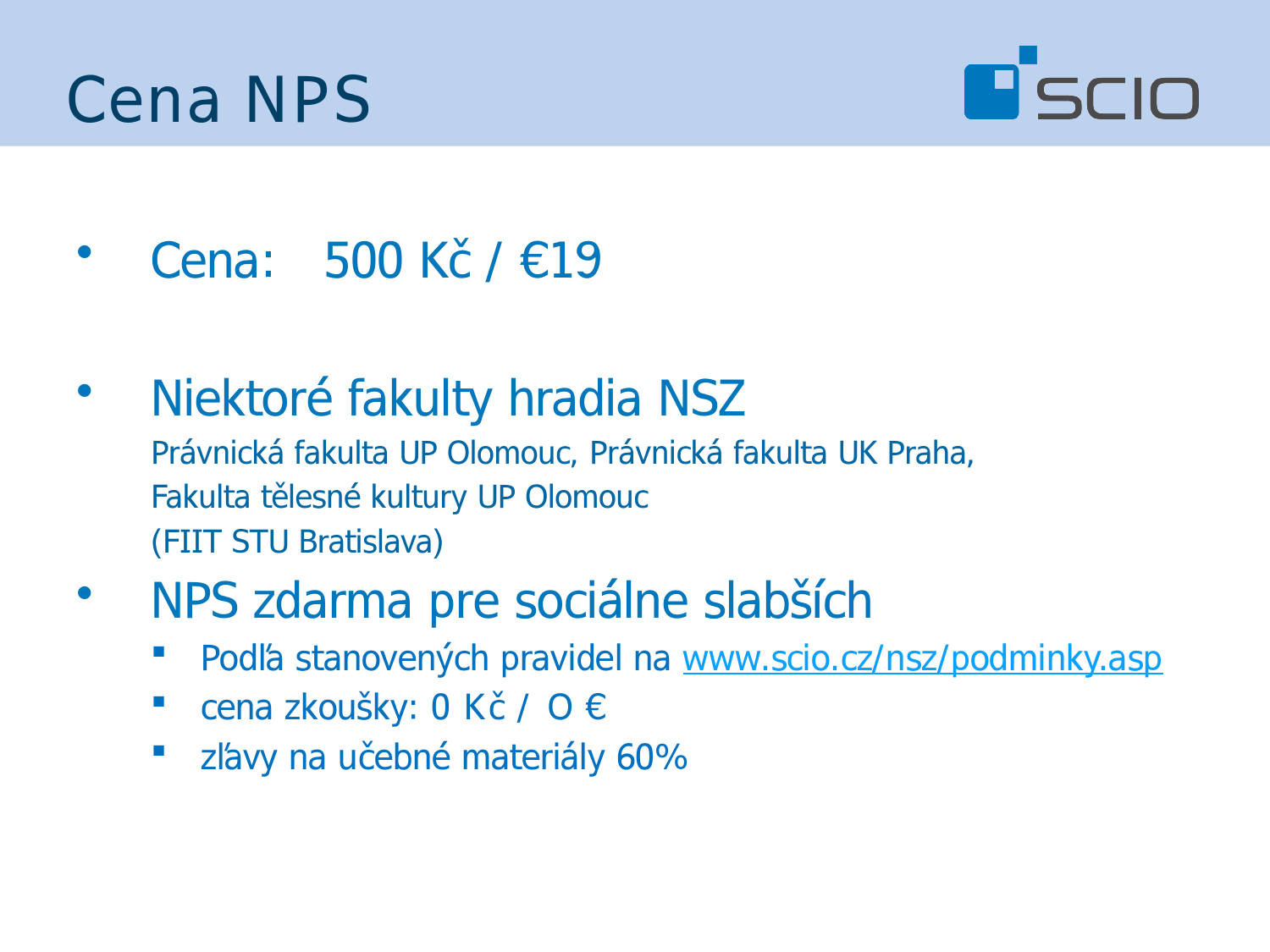

# Cena NPS
Cena:   500 Kč / €19

Niektoré fakulty hradia NSZ
	Právnická fakulta UP Olomouc, Právnická fakulta UK Praha,
	Fakulta tělesné kultury UP Olomouc
	(FIIT STU Bratislava)
NPS zdarma pre sociálne slabších
Podľa stanovených pravidel na www.scio.cz/nsz/podminky.asp
cena zkoušky: 0 Kč / O €
zľavy na učebné materiály 60%